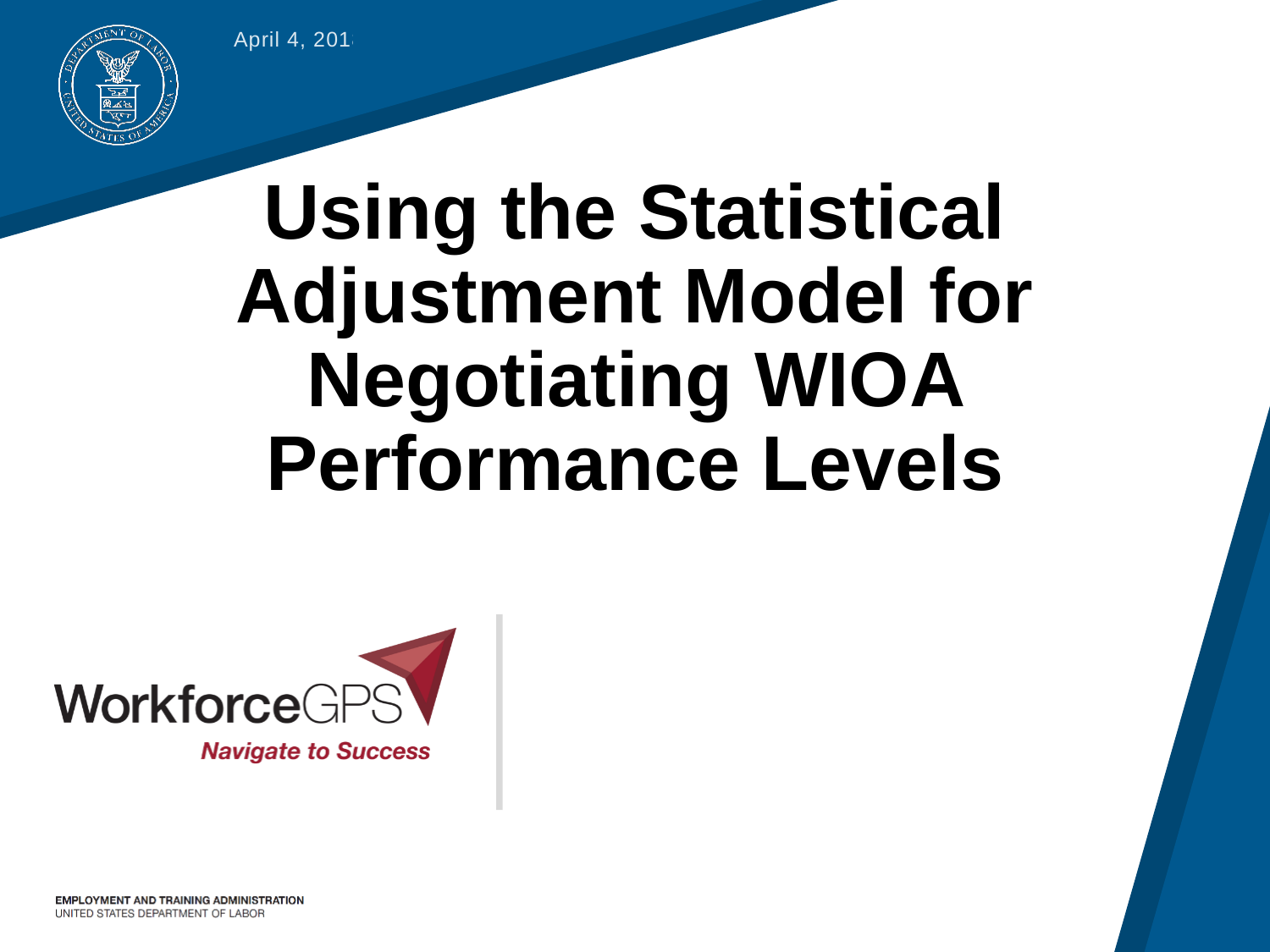

April 4, 2018
# Using the Statistical Adjustment Model for Negotiating WIOA Performance Levels